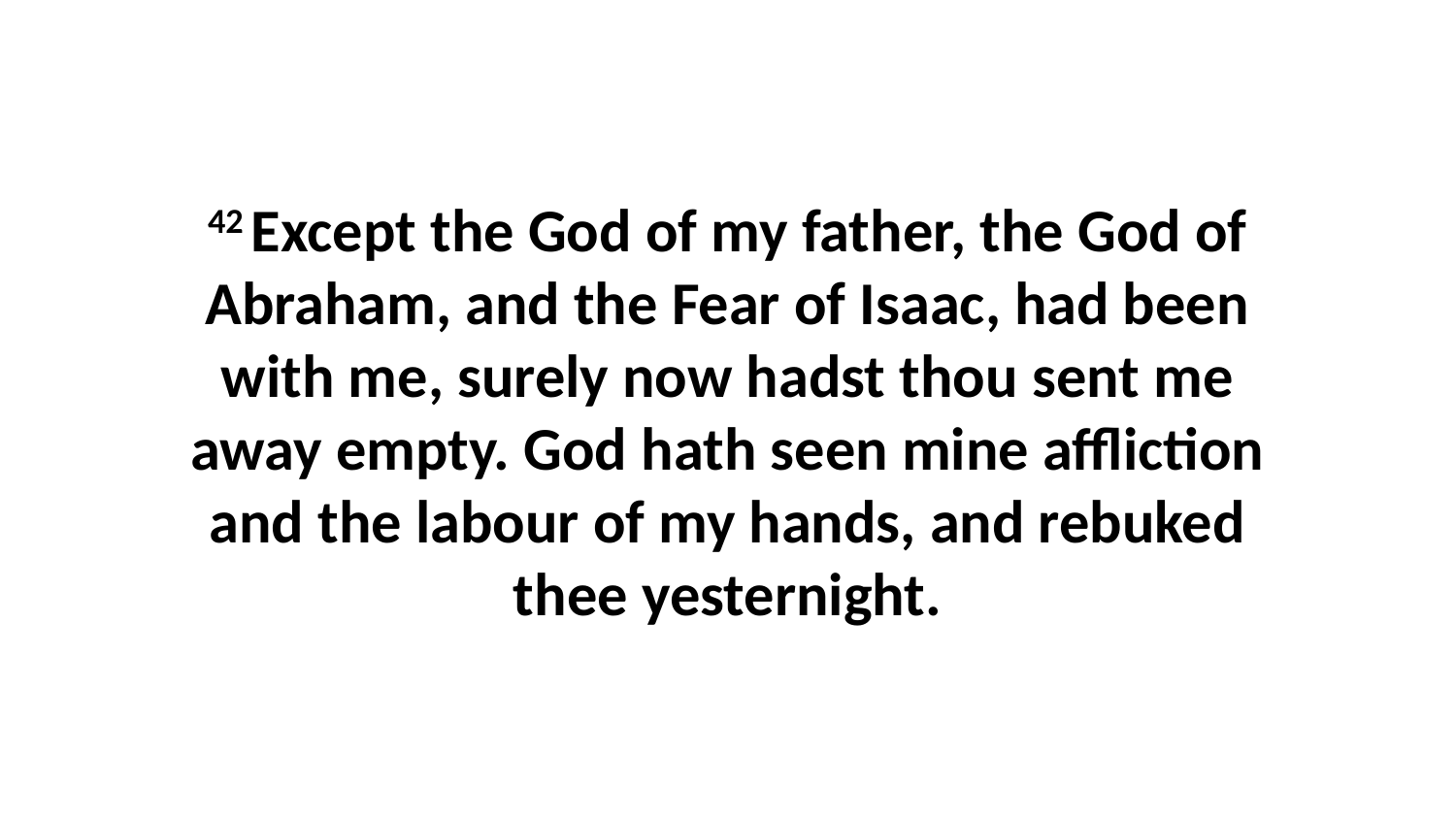

42 Except the God of my father, the God of Abraham, and the Fear of Isaac, had been with me, surely now hadst thou sent me away empty. God hath seen mine affliction and the labour of my hands, and rebuked thee yesternight.